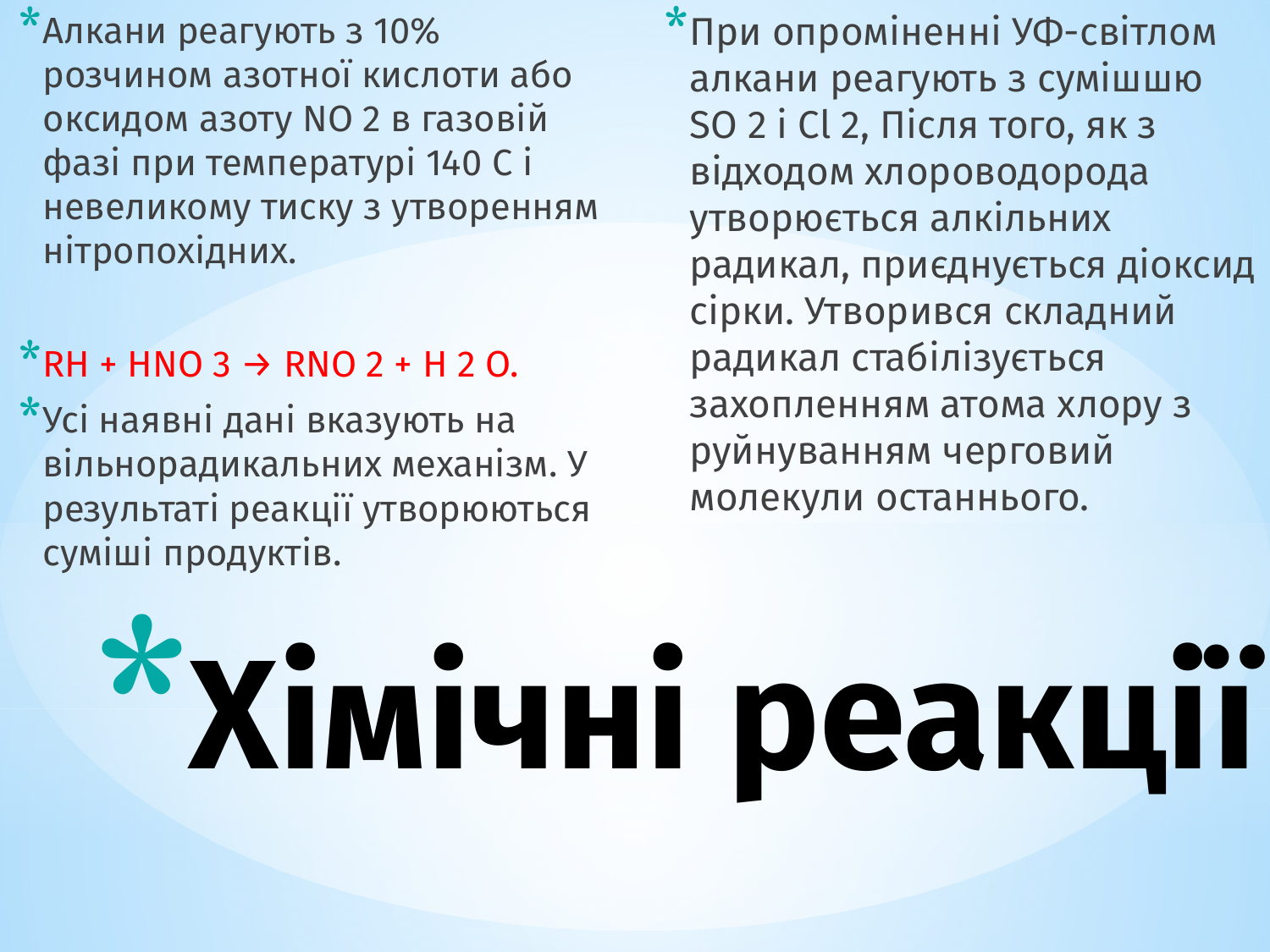

Алкани реагують з 10% розчином азотної кислоти або оксидом азоту NO 2 в газовій фазі при температурі 140 C і невеликому тиску з утворенням нітропохідних.

RH + HNO 3 → RNO 2 + H 2 O.
Усі наявні дані вказують на вільнорадикальних механізм. У результаті реакції утворюються суміші продуктів.
При опроміненні УФ-світлом алкани реагують з сумішшю SO 2 і Cl 2, Після того, як з відходом хлороводорода утворюється алкільних радикал, приєднується діоксид сірки. Утворився складний радикал стабілізується захопленням атома хлору з руйнуванням черговий молекули останнього.
# Хімічні реакції